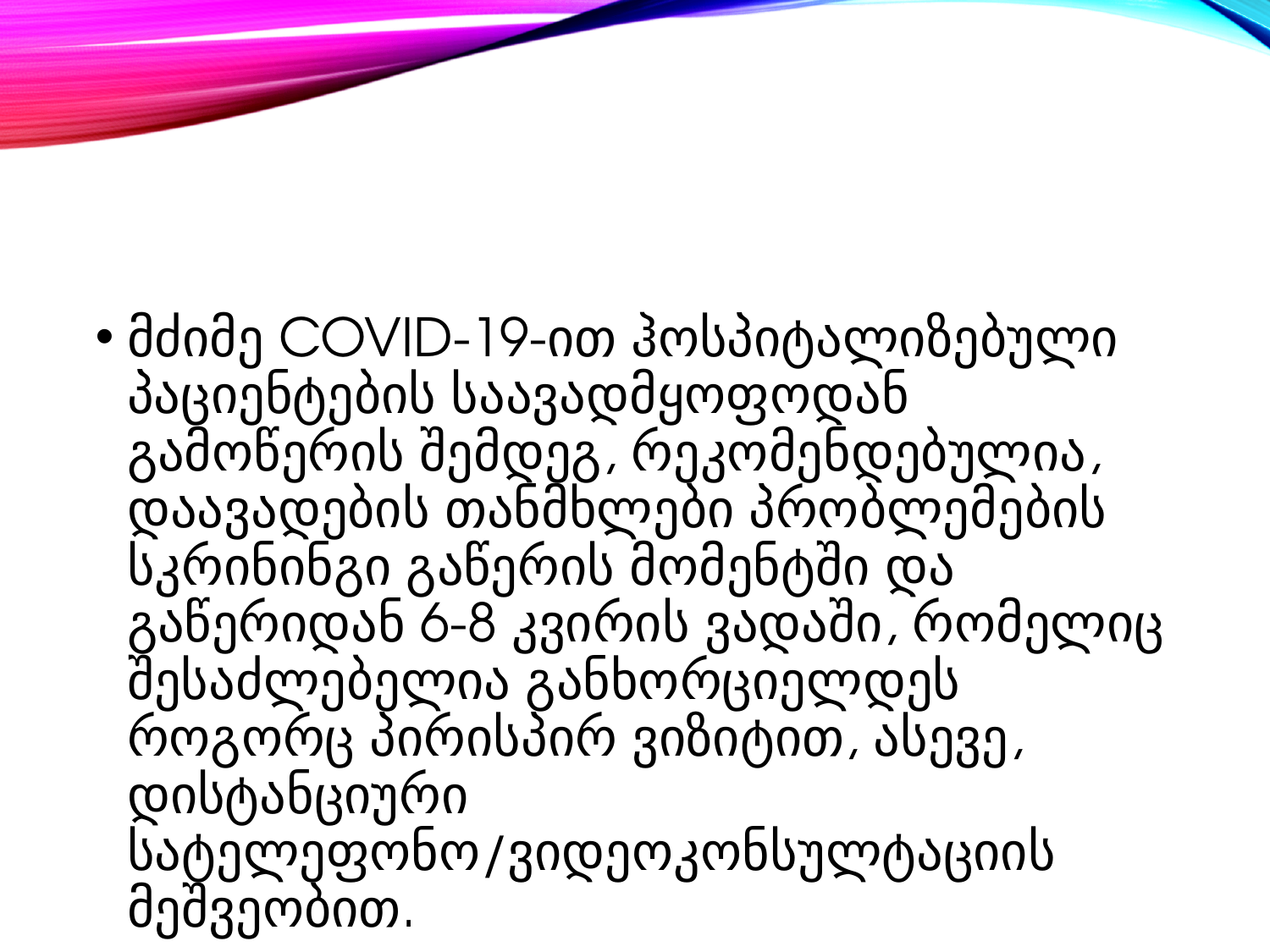

მძიმე COVID-19-ით ჰოსპიტალიზებული პაციენტების საავადმყოფოდან გამოწერის შემდეგ, რეკომენდებულია, დაავადების თანმხლები პრობლემების სკრინინგი გაწერის მომენტში და გაწერიდან 6-8 კვირის ვადაში, რომელიც შესაძლებელია განხორციელდეს როგორც პირისპირ ვიზიტით, ასევე, დისტანციური  სატელეფონო/ვიდეოკონსულტაციის მეშვეობით.